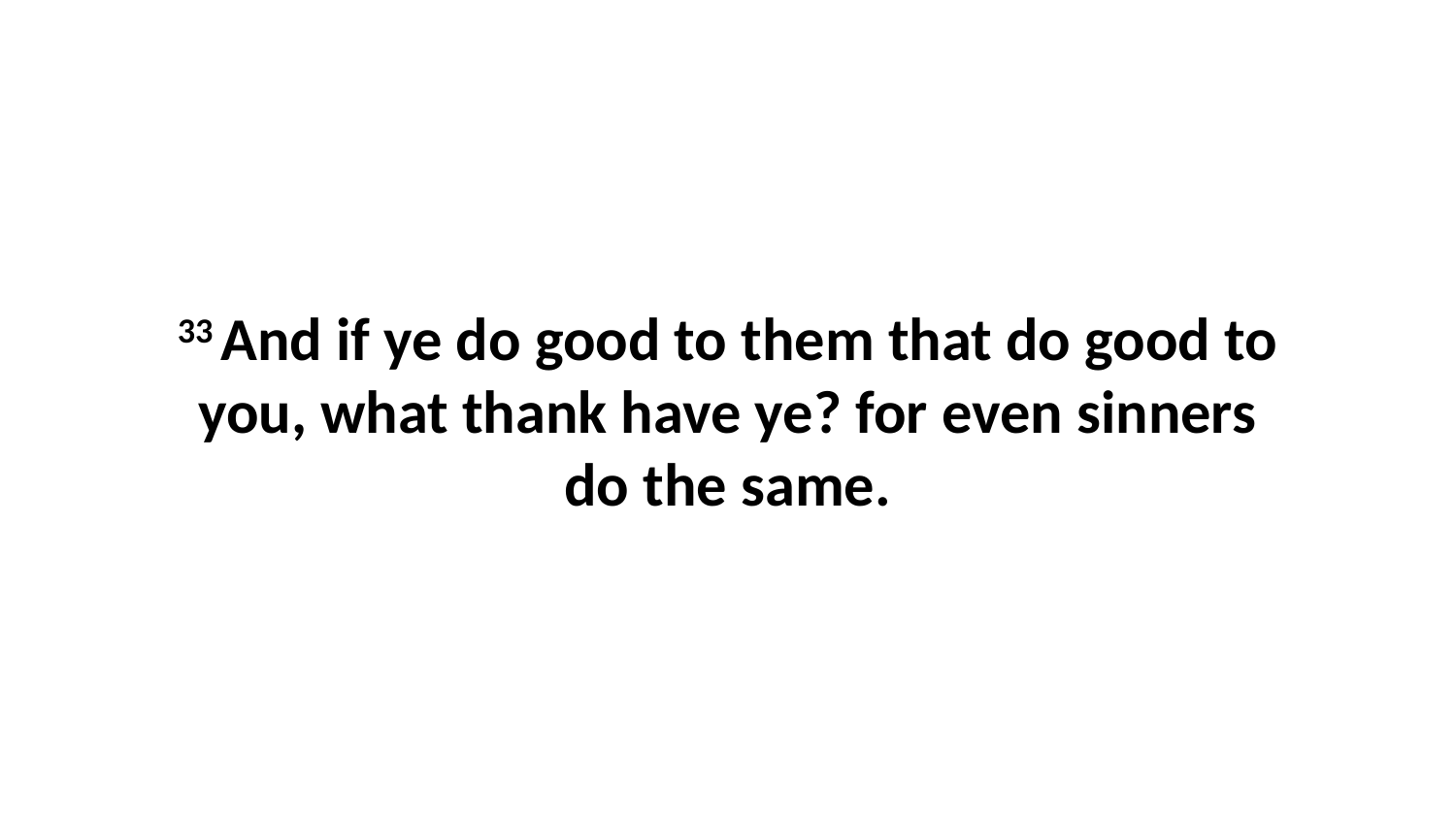

33 And if ye do good to them that do good to you, what thank have ye? for even sinners do the same.